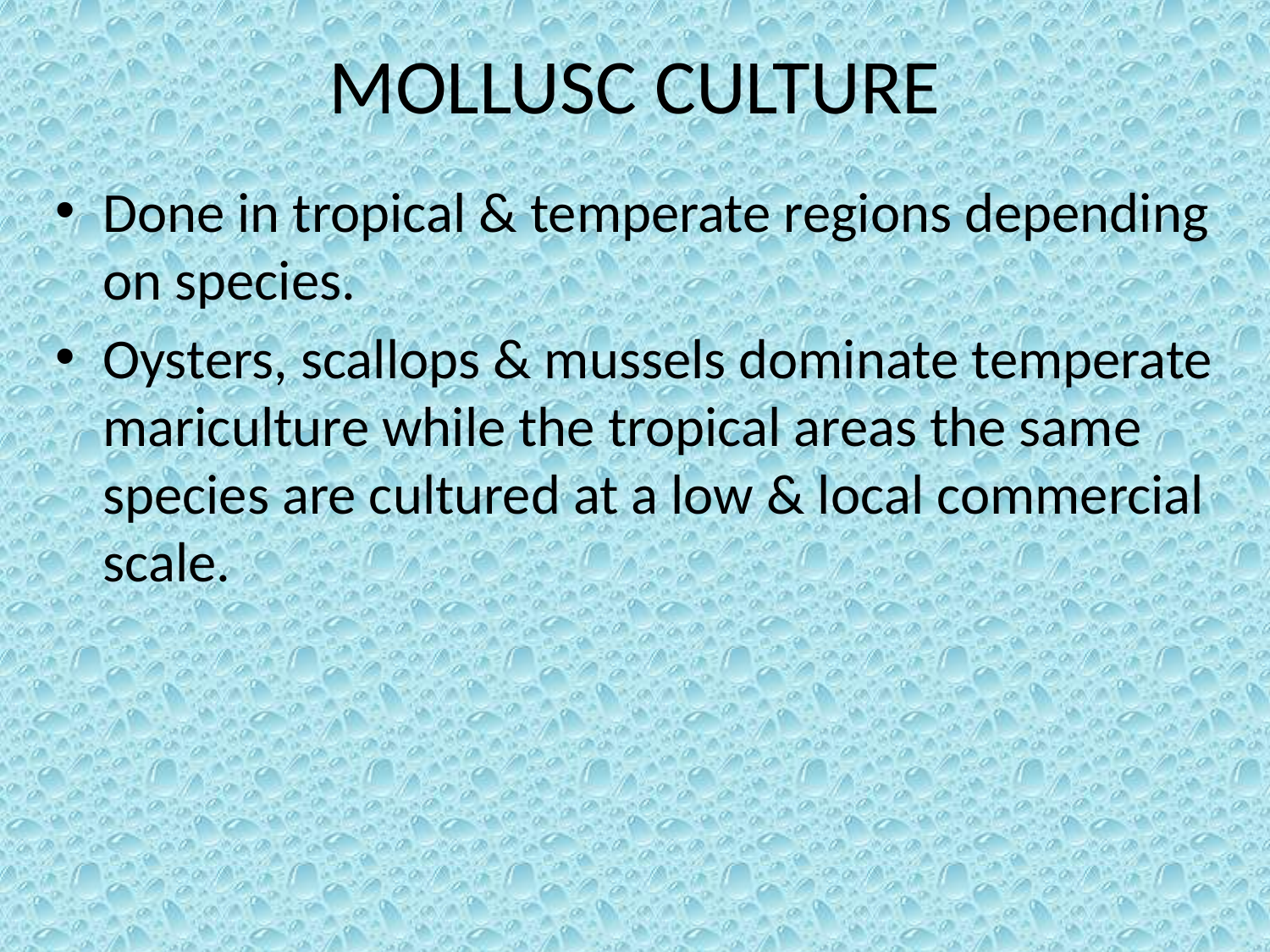

# MOLLUSC CULTURE
Done in tropical & temperate regions depending on species.
Oysters, scallops & mussels dominate temperate mariculture while the tropical areas the same species are cultured at a low & local commercial scale.